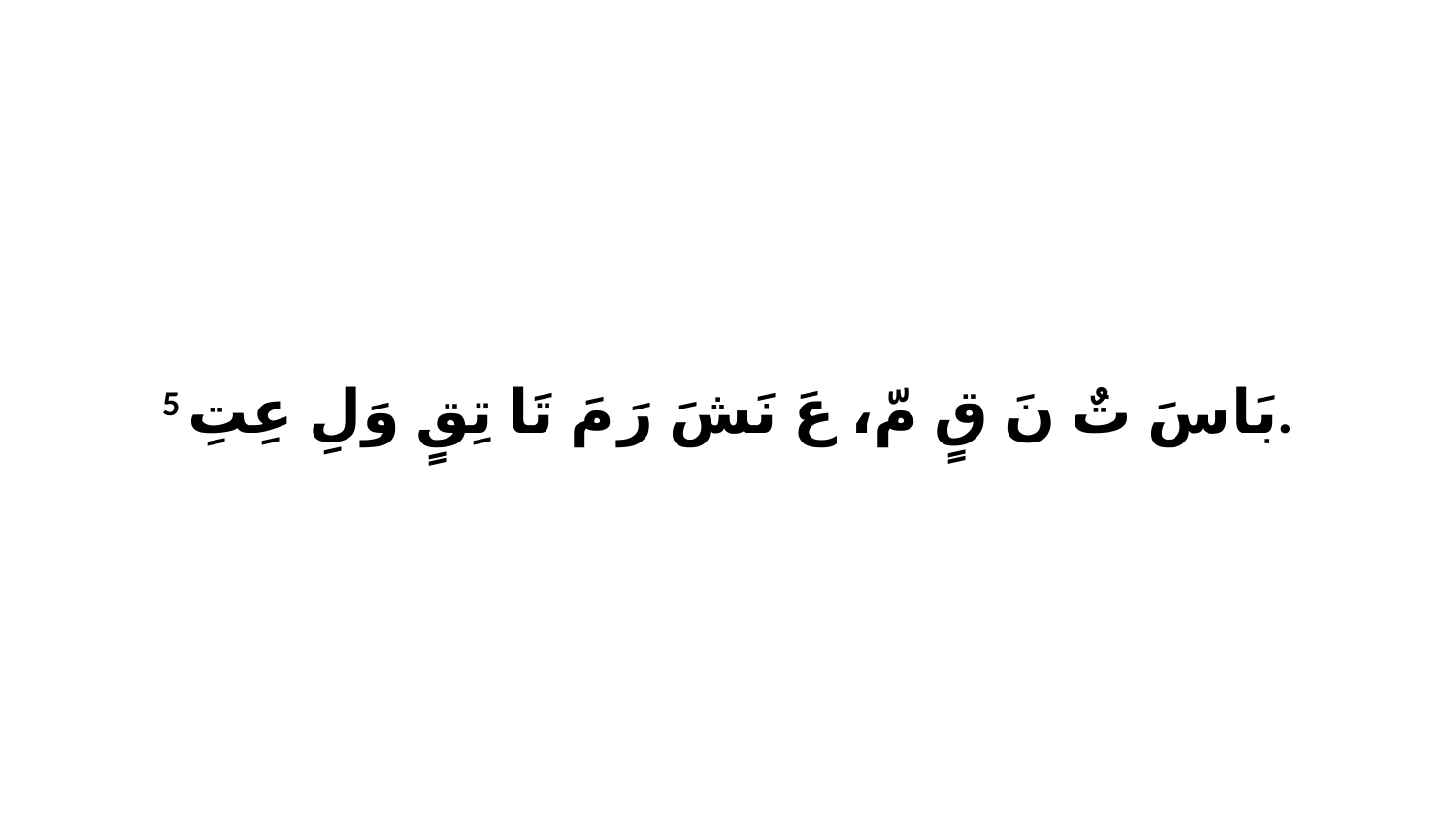

5 بَاسَ تٌ نَ قٍ مّ، عَ نَشَ رَ مَ تَا تِقٍ وَلِ عِتِ.